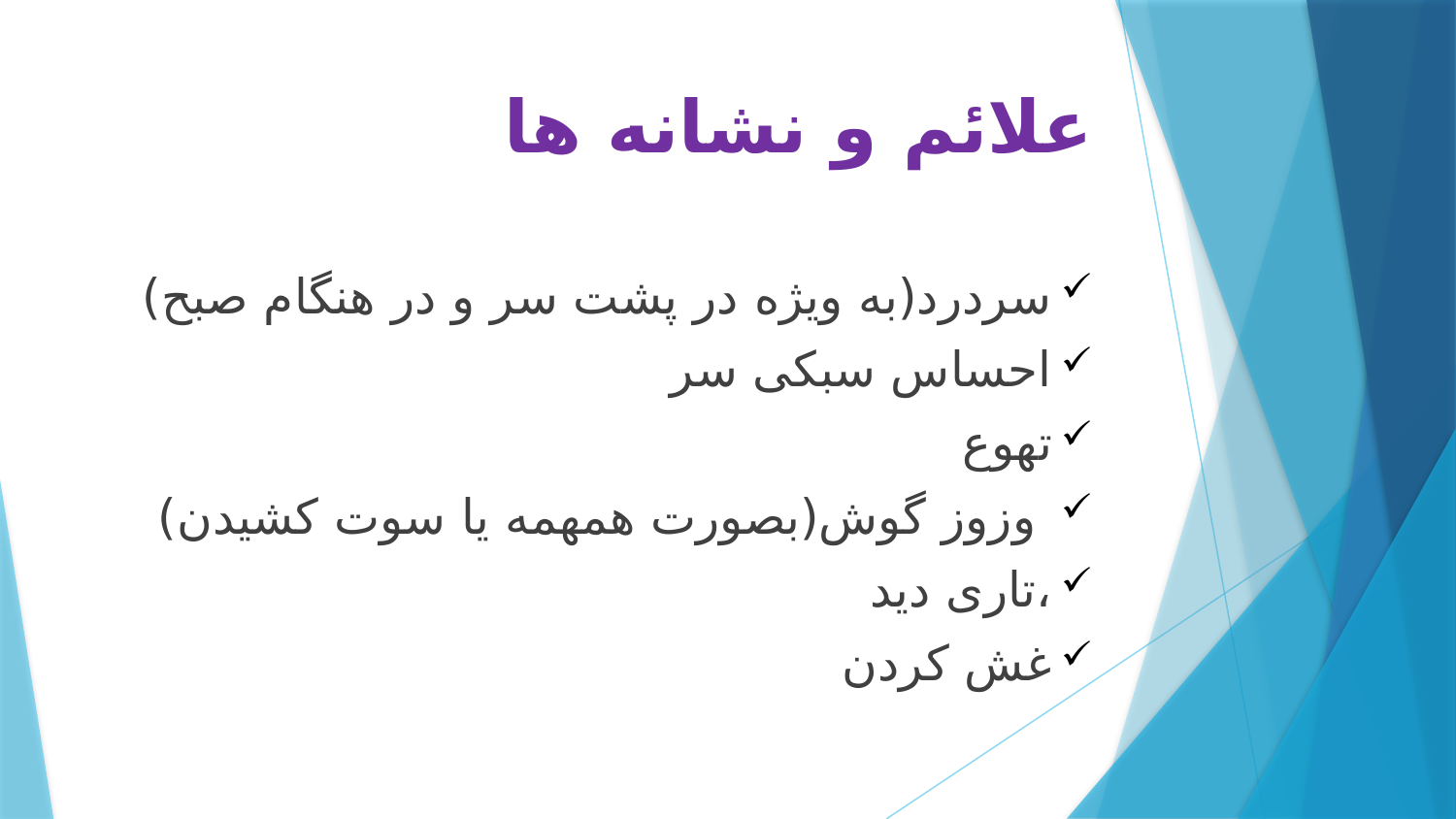

# علائم و نشانه ها
سردرد(به ویژه در پشت سر و در هنگام صبح)
احساس سبکی سر
تهوع
 وزوز گوش(بصورت همهمه یا سوت کشیدن)
،تاری دید
غش کردن